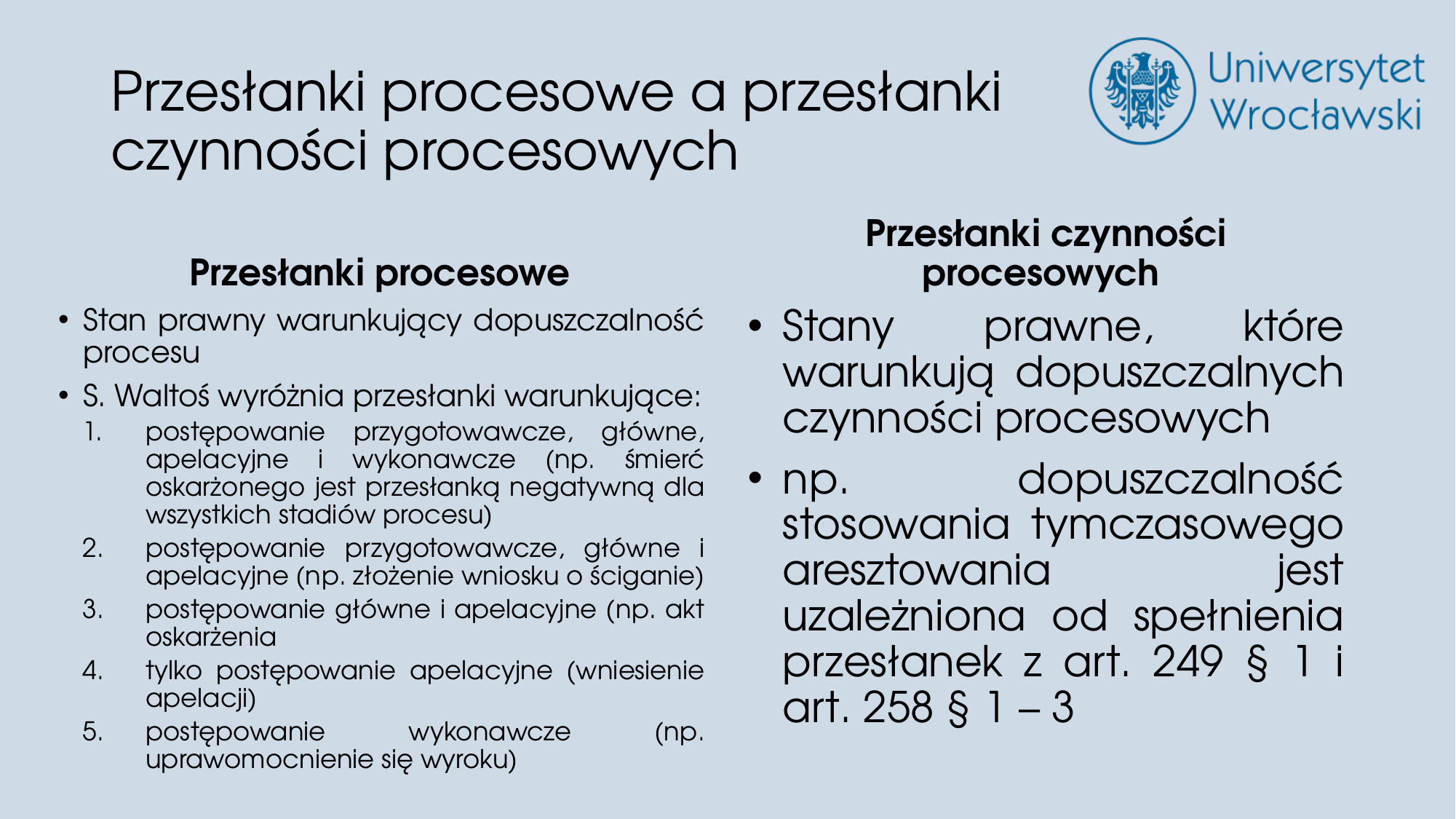

# Przesłanki procesowe a przesłanki czynności procesowych
Przesłanki procesowe
Przesłanki czynności procesowych
Stan prawny warunkujący dopuszczalność procesu
S. Waltoś wyróżnia przesłanki warunkujące:
postępowanie przygotowawcze, główne, apelacyjne i wykonawcze (np. śmierć oskarżonego jest przesłanką negatywną dla wszystkich stadiów procesu)
postępowanie przygotowawcze, główne i apelacyjne (np. złożenie wniosku o ściganie)
postępowanie główne i apelacyjne (np. akt oskarżenia
tylko postępowanie apelacyjne (wniesienie apelacji)
postępowanie wykonawcze (np. uprawomocnienie się wyroku)
Stany prawne, które warunkują dopuszczalnych czynności procesowych
np. dopuszczalność stosowania tymczasowego aresztowania jest uzależniona od spełnienia przesłanek z art. 249 § 1 i art. 258 § 1 – 3